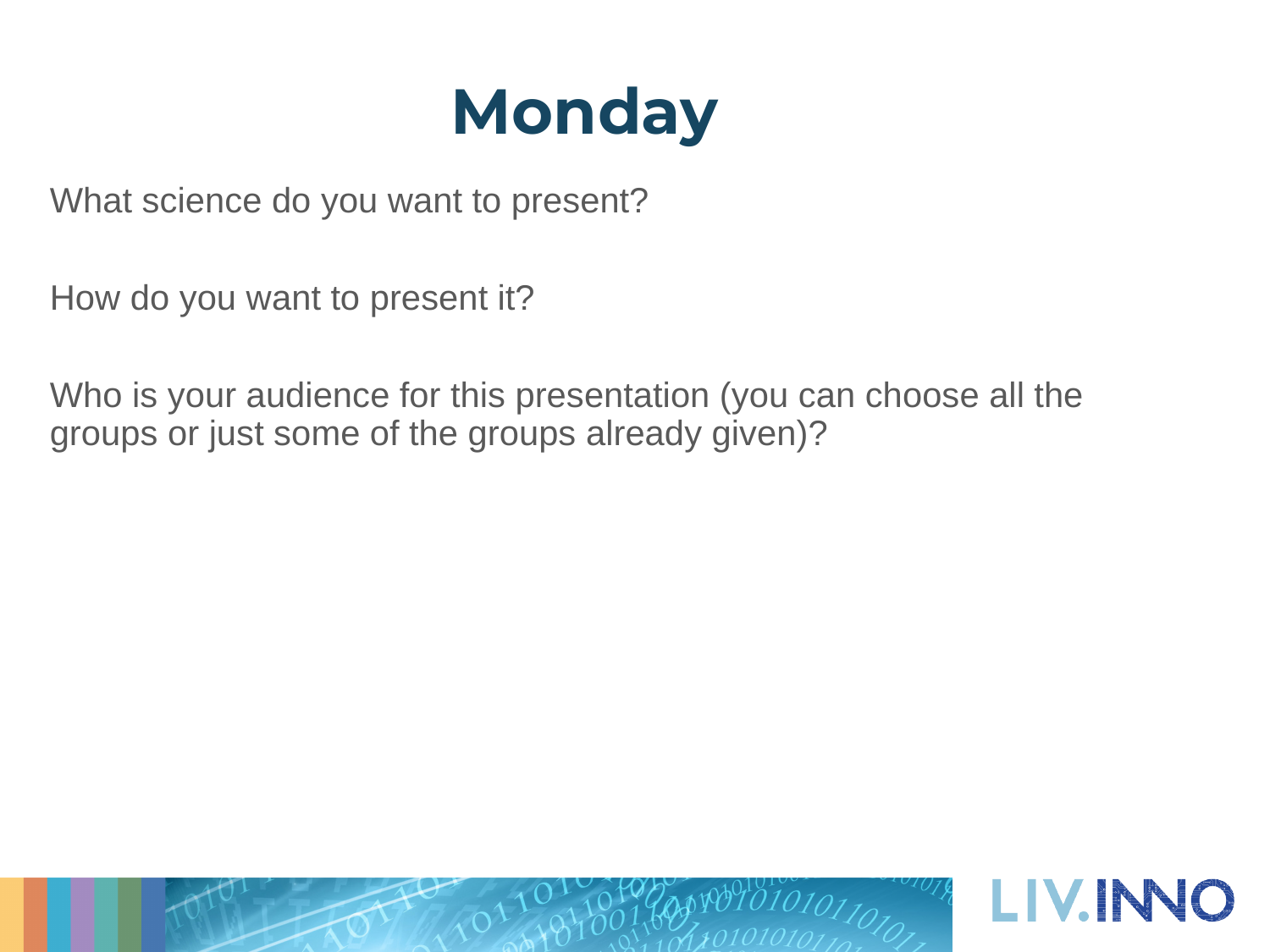

# Monday
What science do you want to present?

How do you want to present it?

Who is your audience for this presentation (you can choose all the groups or just some of the groups already given)?